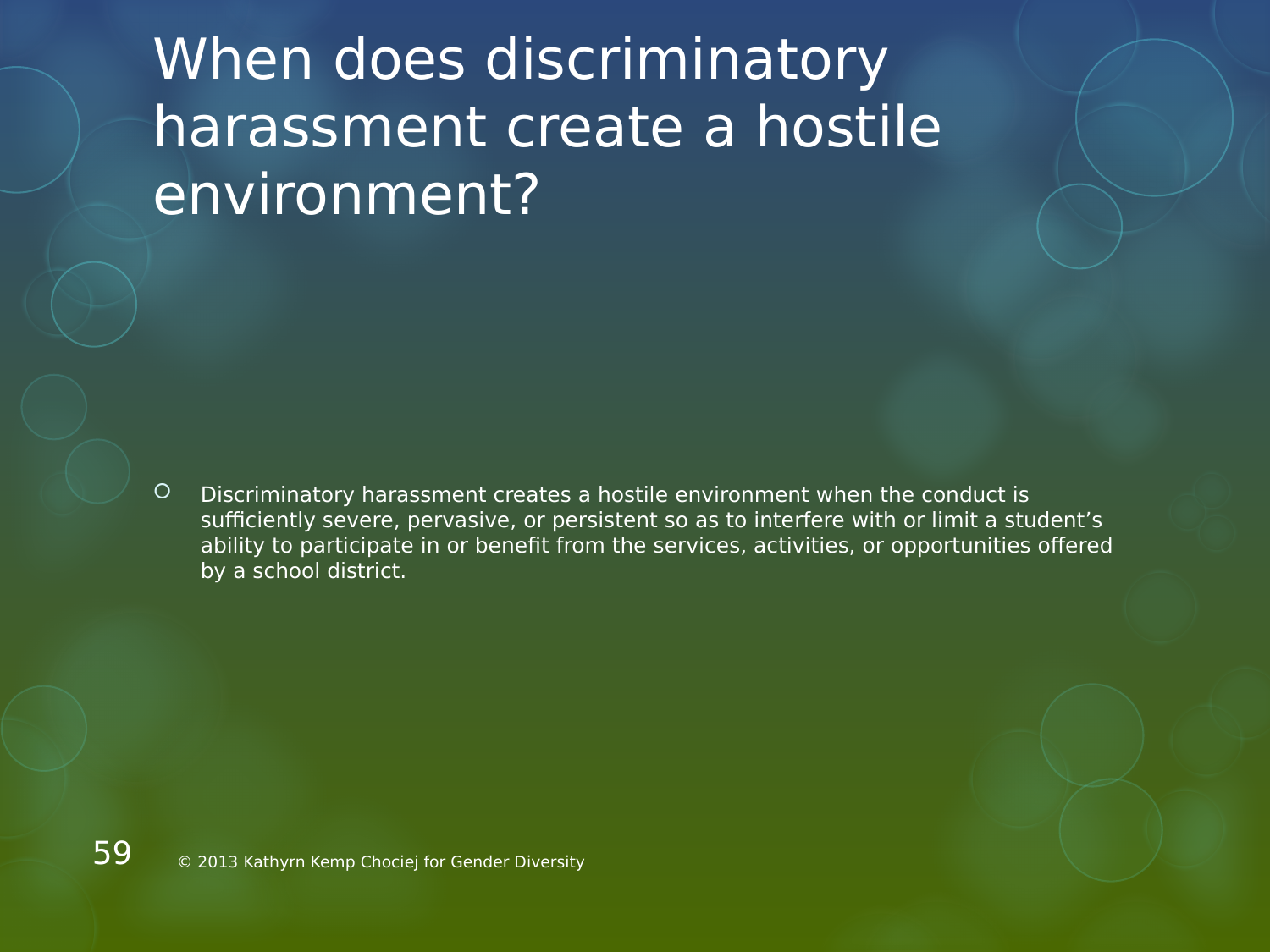

# When does discriminatory harassment create a hostile environment?
Discriminatory harassment creates a hostile environment when the conduct is sufficiently severe, pervasive, or persistent so as to interfere with or limit a student’s ability to participate in or benefit from the services, activities, or opportunities offered by a school district.
59
© 2013 Kathyrn Kemp Chociej for Gender Diversity